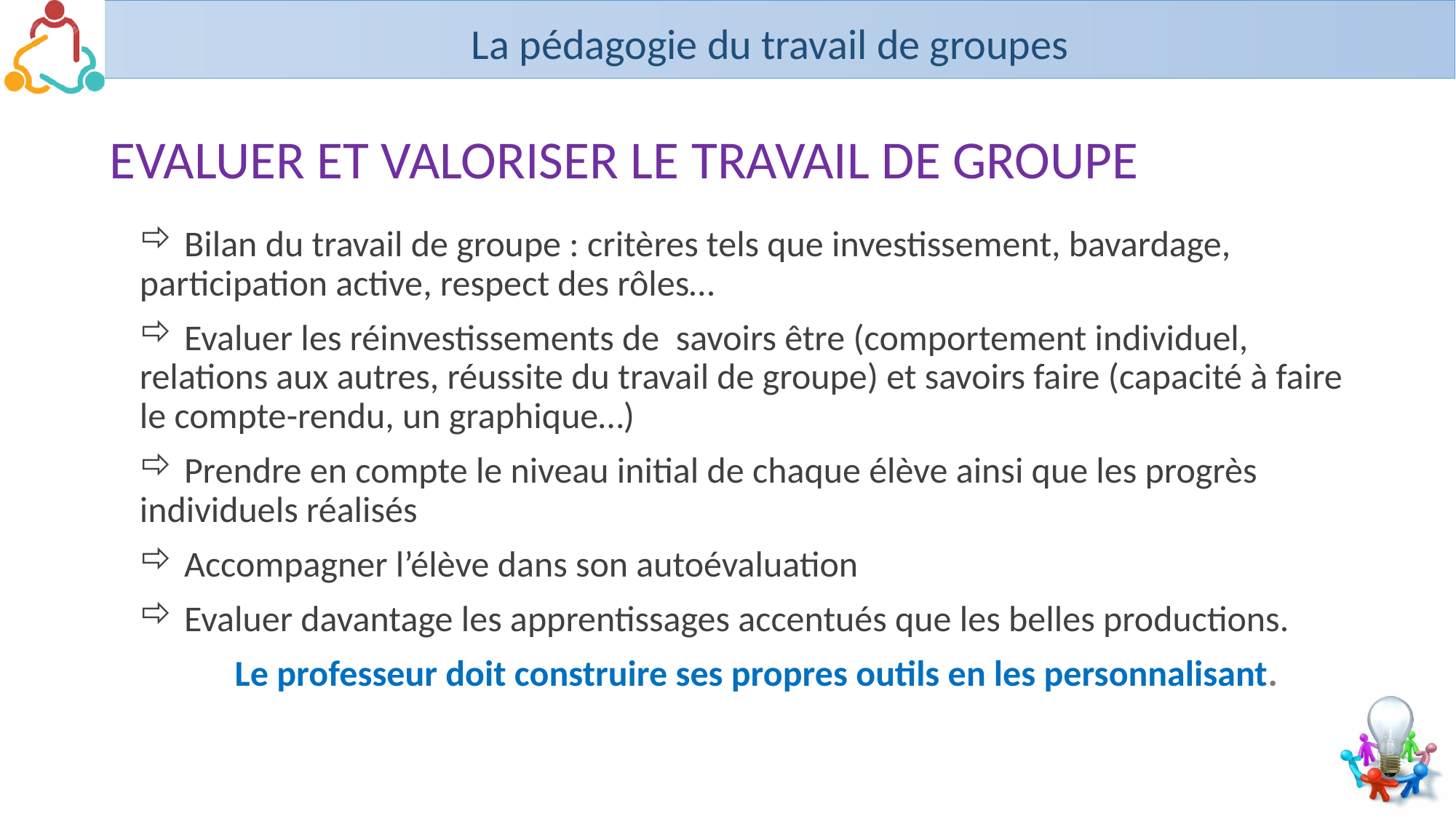

EVALUER ET VALORISER LE TRAVAIL DE GROUPE
 Bilan du travail de groupe : critères tels que investissement, bavardage, participation active, respect des rôles…
 Evaluer les réinvestissements de  savoirs être (comportement individuel, relations aux autres, réussite du travail de groupe) et savoirs faire (capacité à faire le compte-rendu, un graphique…)
 Prendre en compte le niveau initial de chaque élève ainsi que les progrès individuels réalisés
 Accompagner l’élève dans son autoévaluation
 Evaluer davantage les apprentissages accentués que les belles productions.
Le professeur doit construire ses propres outils en les personnalisant.